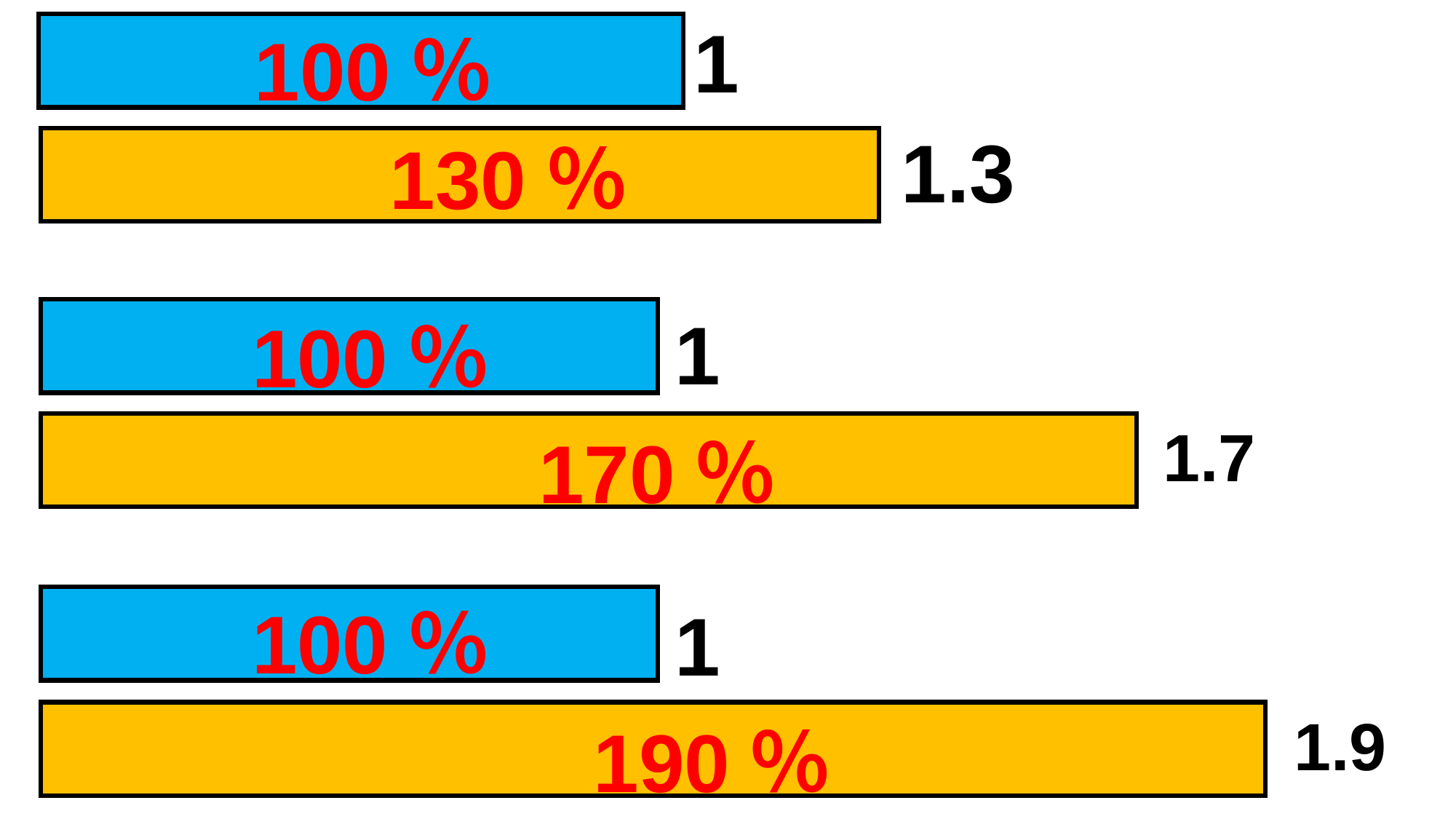

1

100％
1.3
130％

1

100％
1.7

170％
100％

1
1.9

190％